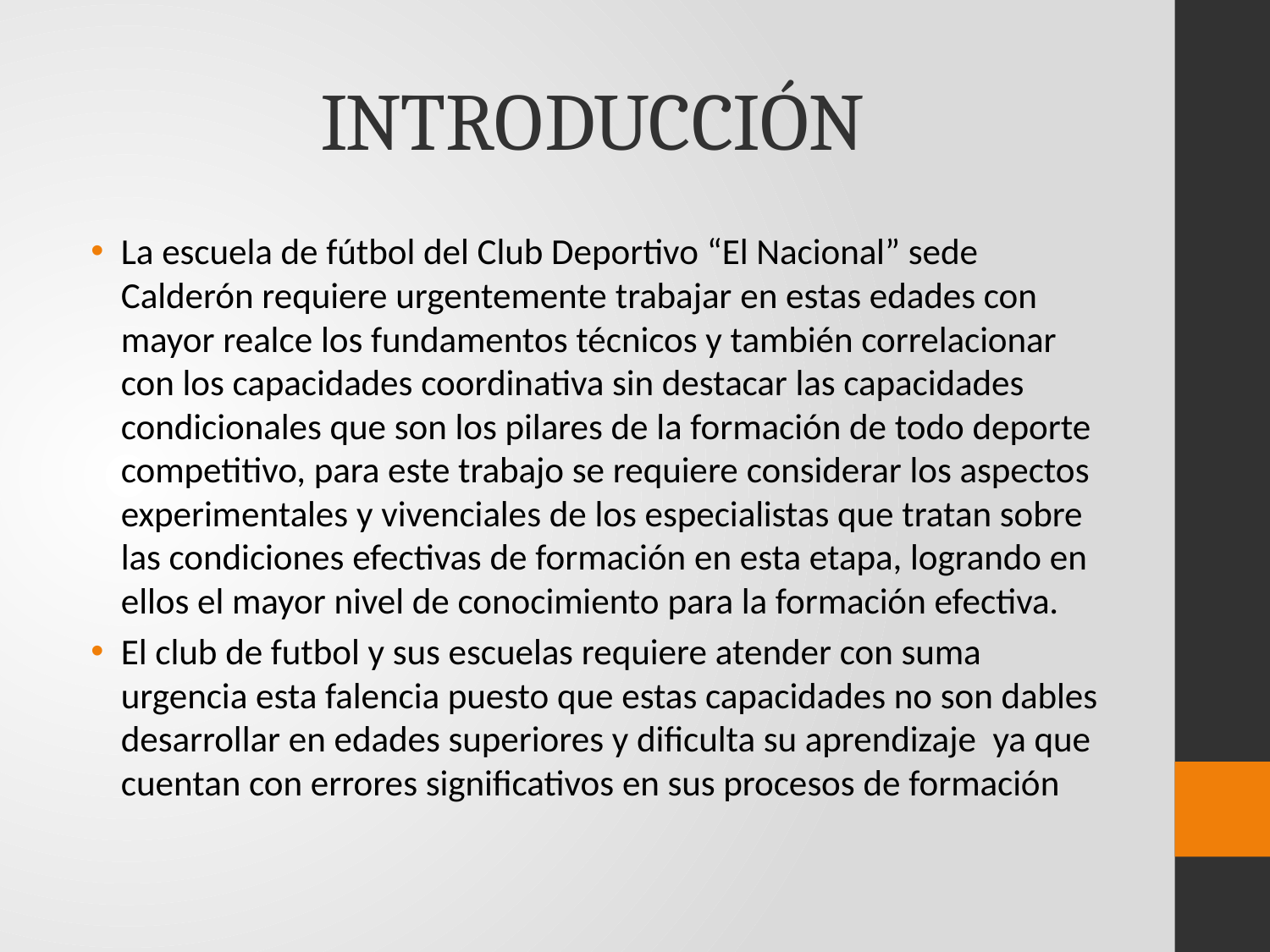

# INTRODUCCIÓN
La escuela de fútbol del Club Deportivo “El Nacional” sede Calderón requiere urgentemente trabajar en estas edades con mayor realce los fundamentos técnicos y también correlacionar con los capacidades coordinativa sin destacar las capacidades condicionales que son los pilares de la formación de todo deporte competitivo, para este trabajo se requiere considerar los aspectos experimentales y vivenciales de los especialistas que tratan sobre las condiciones efectivas de formación en esta etapa, logrando en ellos el mayor nivel de conocimiento para la formación efectiva.
El club de futbol y sus escuelas requiere atender con suma urgencia esta falencia puesto que estas capacidades no son dables desarrollar en edades superiores y dificulta su aprendizaje  ya que cuentan con errores significativos en sus procesos de formación